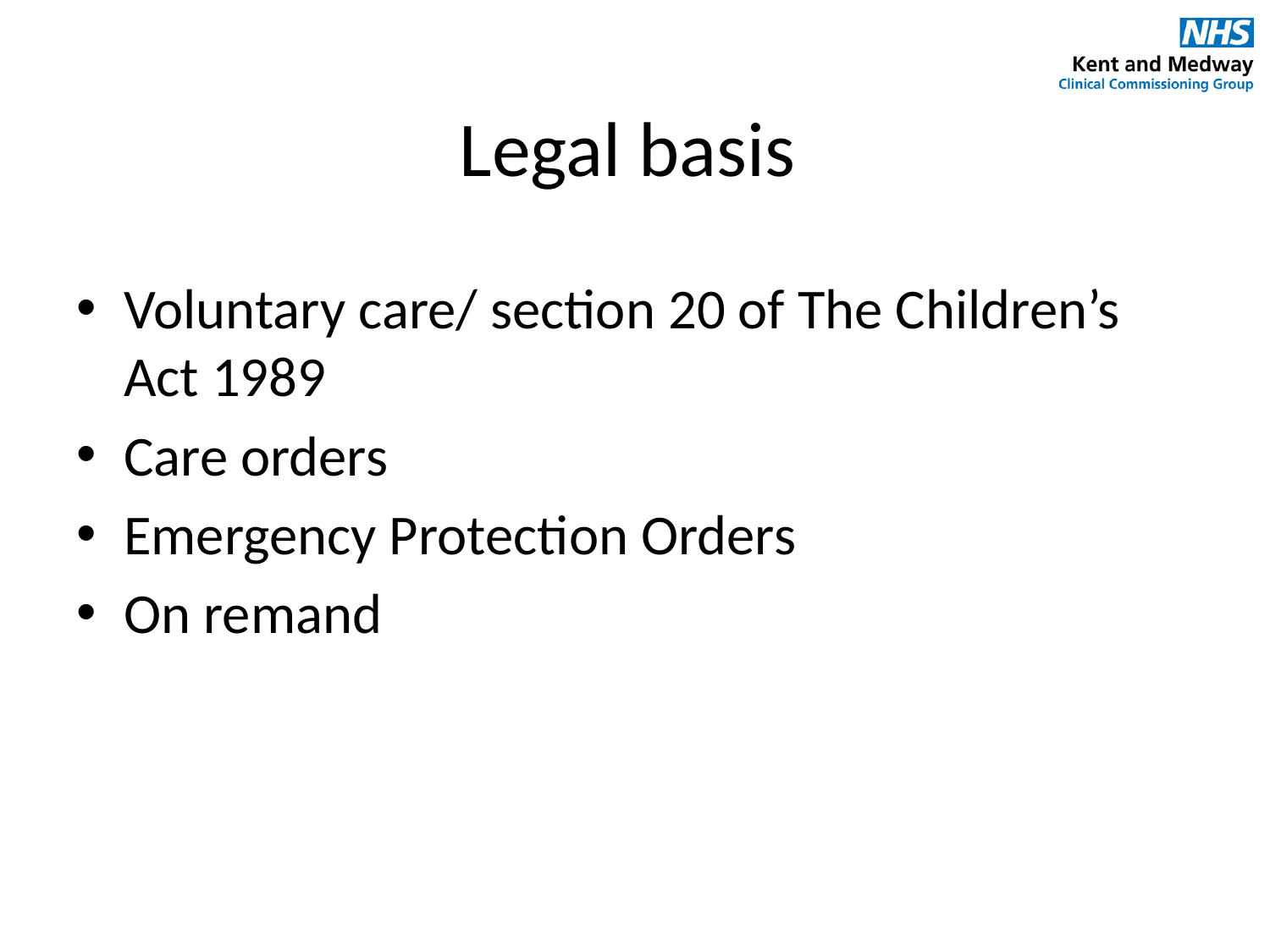

# Legal basis
Voluntary care/ section 20 of The Children’s Act 1989
Care orders
Emergency Protection Orders
On remand